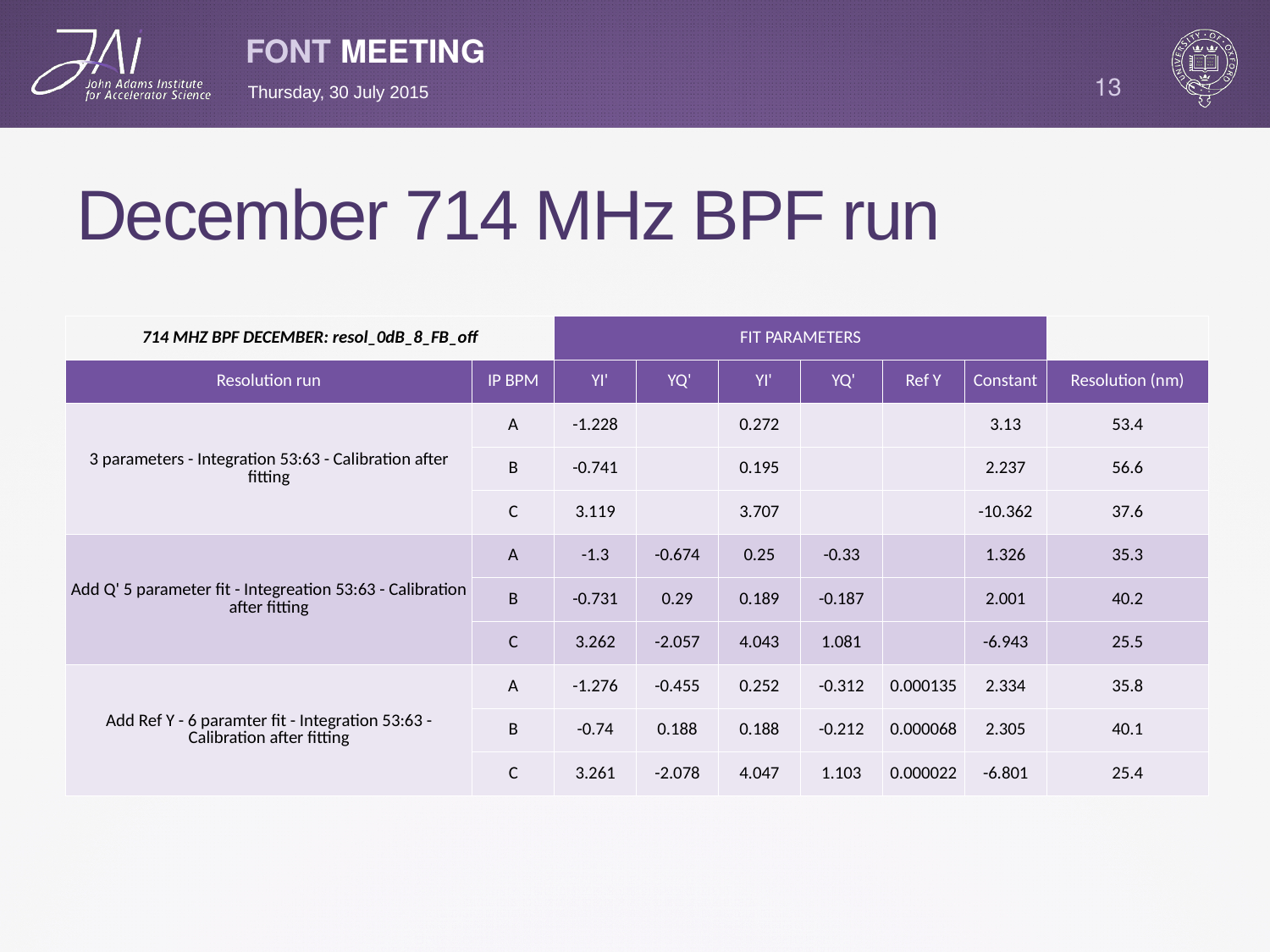

13
Thursday, 30 July 2015
# December 714 MHz BPF run
| 714 MHZ BPF DECEMBER: resol\_0dB\_8\_FB\_off |  | FIT PARAMETERS |  |  |  |  |  |  |
| --- | --- | --- | --- | --- | --- | --- | --- | --- |
| Resolution run | IP BPM | YI' | YQ' | YI' | YQ' | Ref Y | Constant | Resolution (nm) |
| 3 parameters - Integration 53:63 - Calibration after fitting | A | -1.228 |  | 0.272 |  |  | 3.13 | 53.4 |
|  | B | -0.741 |  | 0.195 |  |  | 2.237 | 56.6 |
|  | C | 3.119 |  | 3.707 |  |  | -10.362 | 37.6 |
| Add Q' 5 parameter fit - Integreation 53:63 - Calibration after fitting | A | -1.3 | -0.674 | 0.25 | -0.33 |  | 1.326 | 35.3 |
|  | B | -0.731 | 0.29 | 0.189 | -0.187 |  | 2.001 | 40.2 |
|  | C | 3.262 | -2.057 | 4.043 | 1.081 |  | -6.943 | 25.5 |
| Add Ref Y - 6 paramter fit - Integration 53:63 - Calibration after fitting | A | -1.276 | -0.455 | 0.252 | -0.312 | 0.000135 | 2.334 | 35.8 |
|  | B | -0.74 | 0.188 | 0.188 | -0.212 | 0.000068 | 2.305 | 40.1 |
|  | C | 3.261 | -2.078 | 4.047 | 1.103 | 0.000022 | -6.801 | 25.4 |